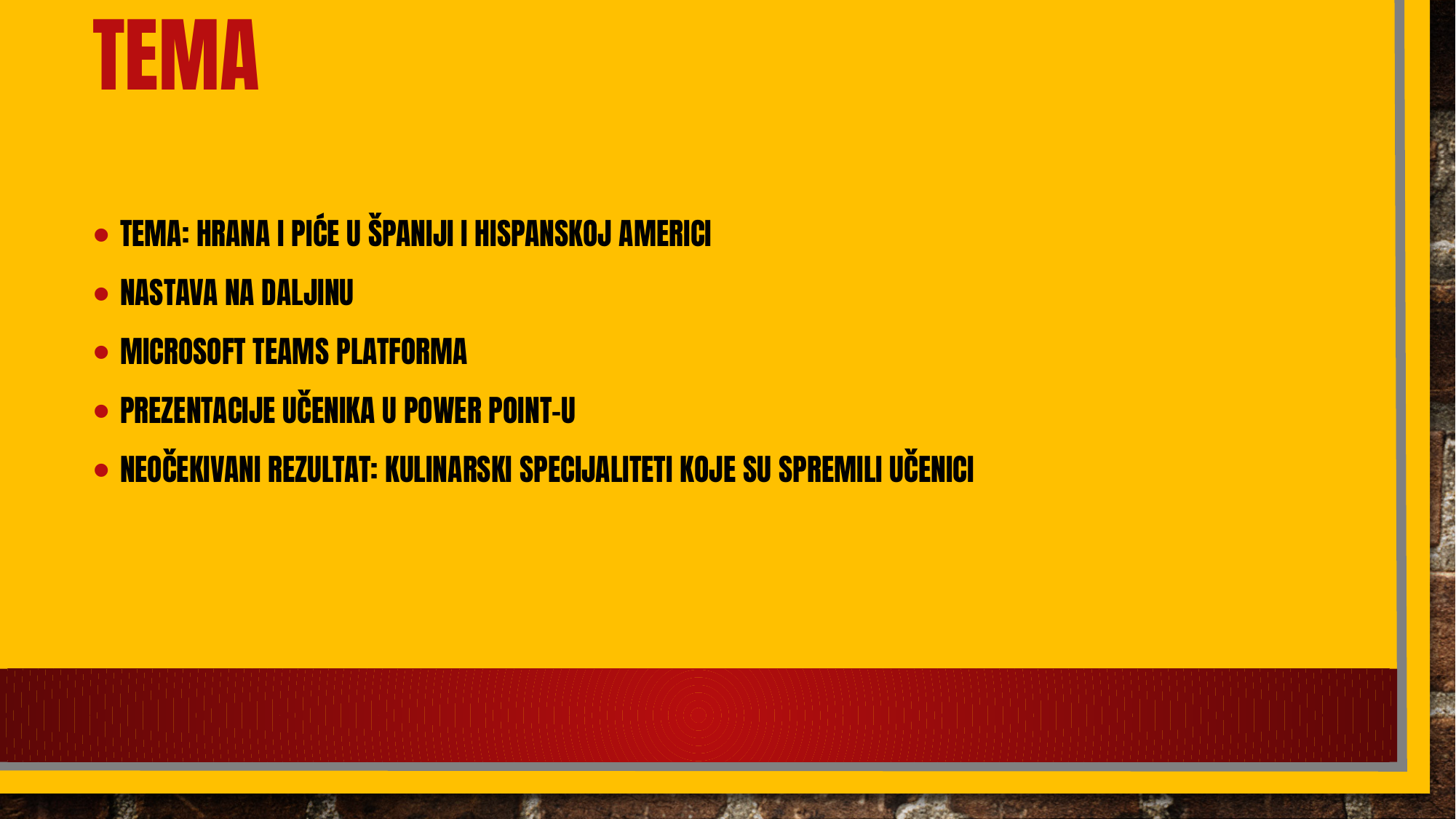

# tema
Tema: Hrana I piće u španiji i hispanskoj americi
Nastava na daljinu
Microsoft teams platforma
Prezentacije učenikA u power point-u
Neočekivani rezultat: kulinarski specijaliteti koje su spremili učenici